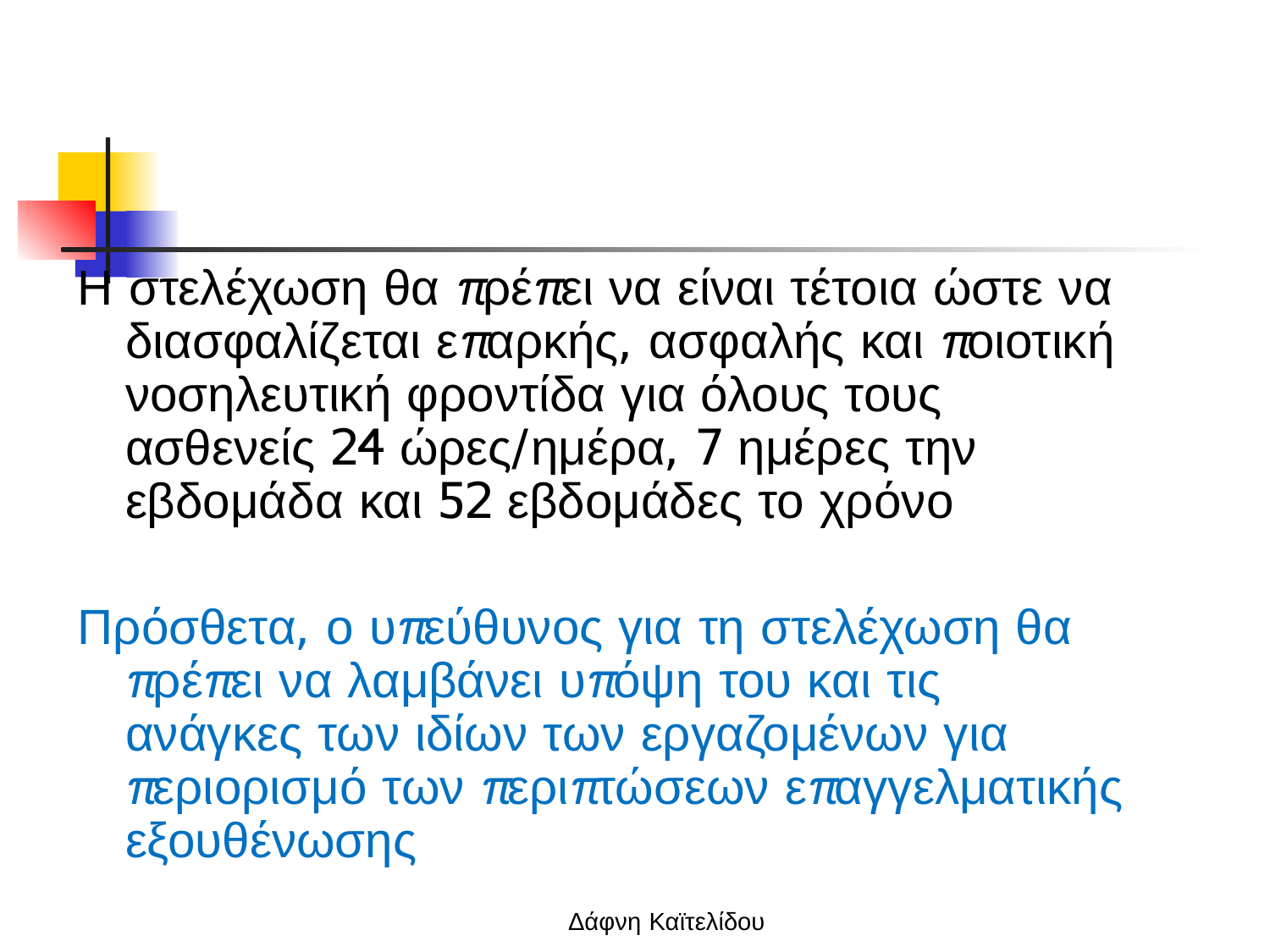

#
Η στελέχωση θα πρέπει να είναι τέτοια ώστε να διασφαλίζεται επαρκής, ασφαλής και ποιοτική νοσηλευτική φροντίδα για όλους τους ασθενείς 24 ώρες/ημέρα, 7 ημέρες την εβδομάδα και 52 εβδομάδες το χρόνο

Πρόσθετα, ο υπεύθυνος για τη στελέχωση θα πρέπει να λαμβάνει υπόψη του και τις ανάγκες των ιδίων των εργαζομένων για περιορισμό των περιπτώσεων επαγγελματικής εξουθένωσης

Δάφνη Καϊτελίδου